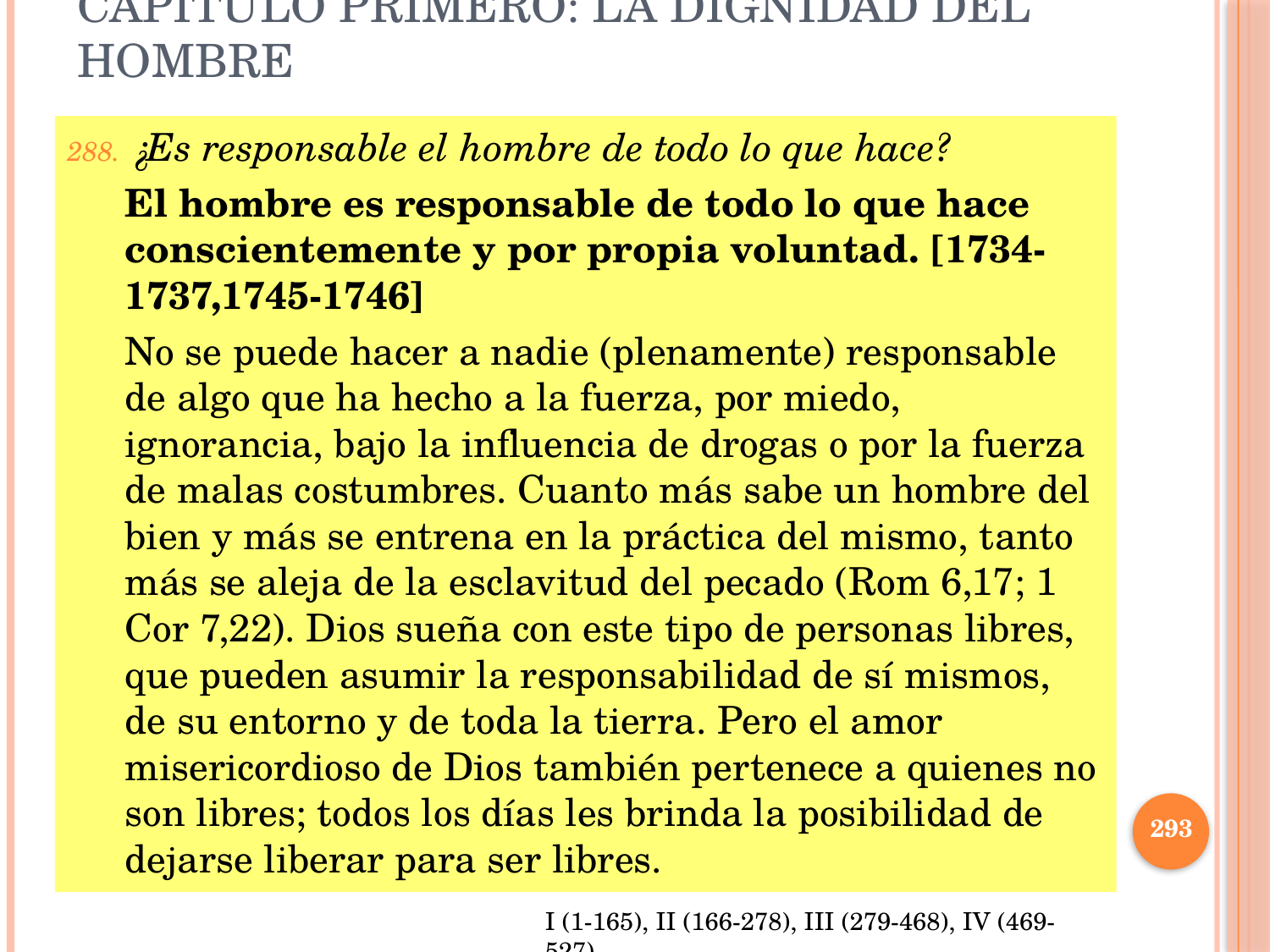

# Capítulo Primero: La dignidad del hombre
¿Es responsable el hombre de todo lo que hace?
El hombre es responsable de todo lo que hace conscientemente y por propia voluntad. [1734-1737,1745-1746]
No se puede hacer a nadie (plenamente) responsable de algo que ha hecho a la fuerza, por miedo, ignorancia, bajo la influencia de drogas o por la fuerza de malas costumbres. Cuanto más sabe un hombre del bien y más se entrena en la práctica del mismo, tanto más se aleja de la esclavitud del pecado (Rom 6,17; 1 Cor 7,22). Dios sueña con este tipo de personas libres, que pueden asumir la responsabilidad de sí mismos, de su entorno y de toda la tierra. Pero el amor misericordioso de Dios también pertenece a quienes no son libres; todos los días les brinda la posibilidad de dejarse liberar para ser libres.
293
I (1-165), II (166-278), III (279-468), IV (469-527)